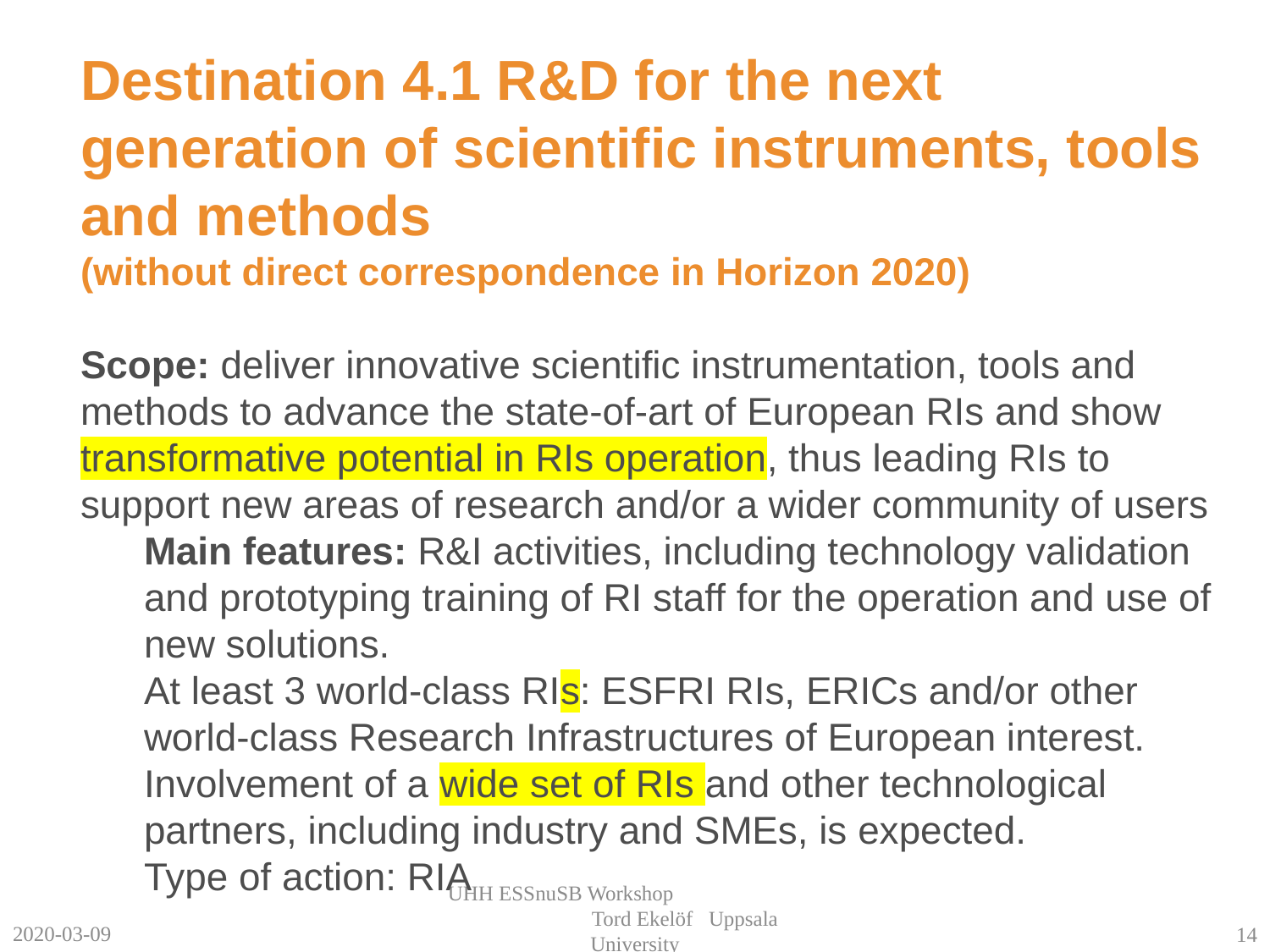

Destination 4.1 R&D for the next generation of scientific instruments, tools and methods
(without direct correspondence in Horizon 2020)

Scope: deliver innovative scientific instrumentation, tools and methods to advance the state-of-art of European RIs and show transformative potential in RIs operation, thus leading RIs to support new areas of research and/or a wider community of users
Main features: R&I activities, including technology validation and prototyping training of RI staff for the operation and use of new solutions.
At least 3 world-class RIs: ESFRI RIs, ERICs and/or other world-class Research Infrastructures of European interest.
Involvement of a wide set of RIs and other technological partners, including industry and SMEs, is expected.
Type of action: RIA

UHH ESSnuSB Workshop                                                Tord Ekelöf   Uppsala University
2020-03-09
14